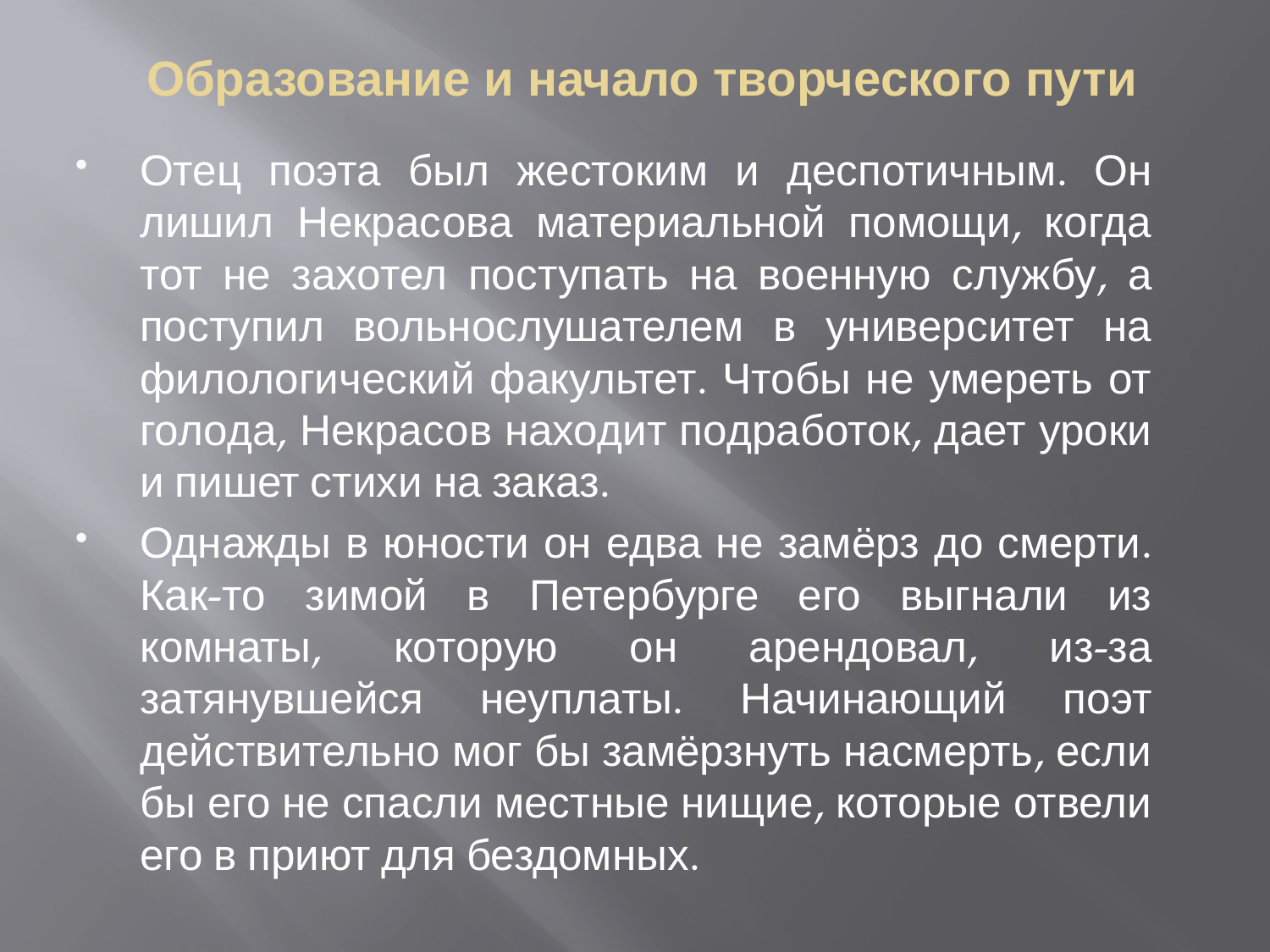

Образование и начало творческого пути
Отец поэта был жестоким и деспотичным. Он лишил Некрасова материальной помощи, когда тот не захотел поступать на военную службу, а поступил вольнослушателем в университет на филологический факультет. Чтобы не умереть от голода, Некрасов находит подработок, дает уроки и пишет стихи на заказ.
Однажды в юности он едва не замёрз до смерти. Как-то зимой в Петербурге его выгнали из комнаты, которую он арендовал, из-за затянувшейся неуплаты. Начинающий поэт действительно мог бы замёрзнуть насмерть, если бы его не спасли местные нищие, которые отвели его в приют для бездомных.